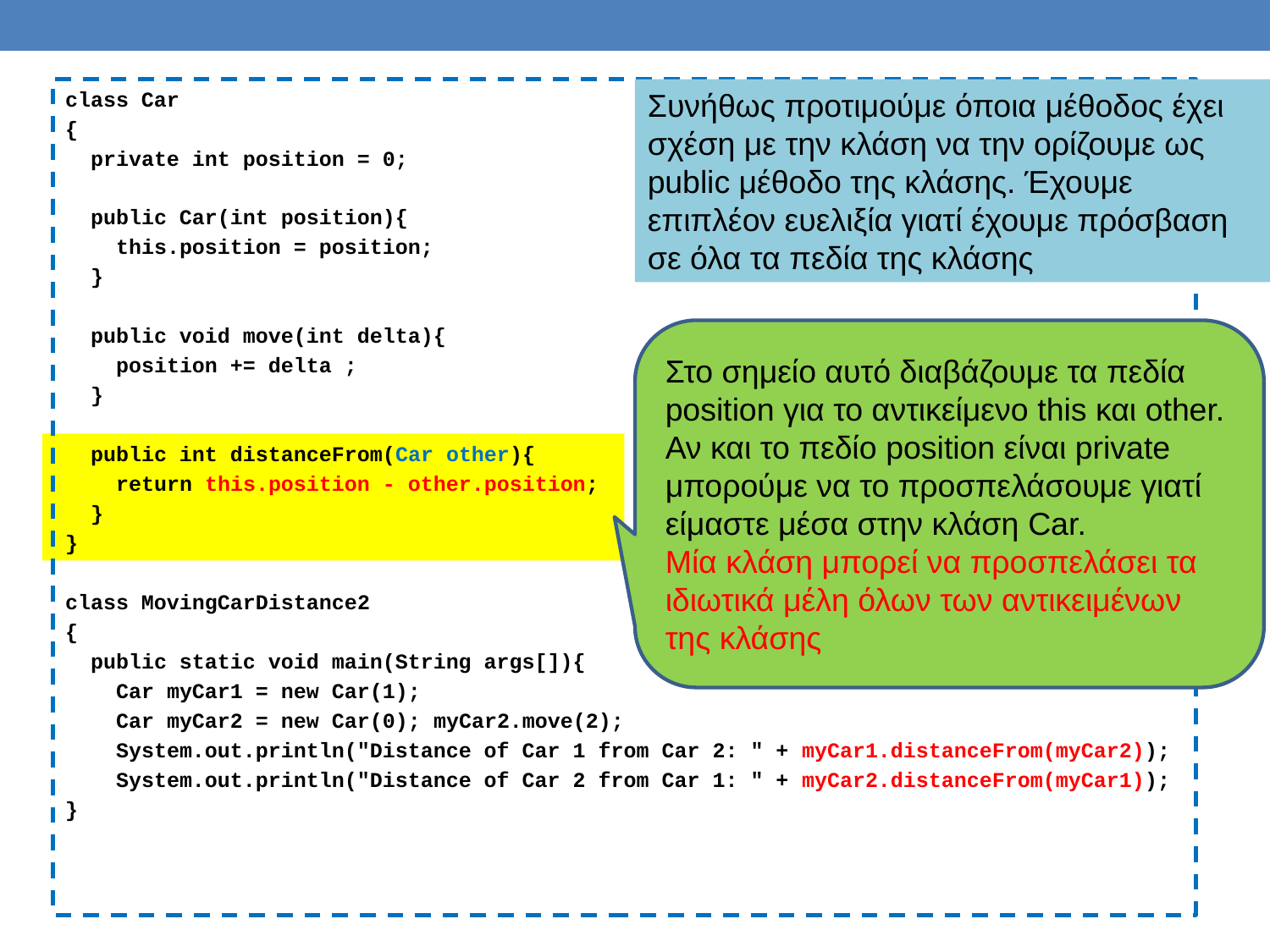

class Car
{
  private int position = 0;

  public Car(int position){
    this.position = position;
  }

  public void move(int delta){
    position += delta ;
  }

  public int distanceFrom(Car other){
    return this.position - other.position;
  }
}

class MovingCarDistance2
{
  public static void main(String args[]){
    Car myCar1 = new Car(1);
    Car myCar2 = new Car(0); myCar2.move(2);
    System.out.println("Distance of Car 1 from Car 2: " + myCar1.distanceFrom(myCar2));
    System.out.println("Distance of Car 2 from Car 1: " + myCar2.distanceFrom(myCar1));
}
Συνήθως προτιμούμε όποια μέθοδος έχει σχέση με την κλάση να την ορίζουμε ως public μέθοδο της κλάσης. Έχουμε επιπλέον ευελιξία γιατί έχουμε πρόσβαση σε όλα τα πεδία της κλάσης
Στο σημείο αυτό διαβάζουμε τα πεδία position για το αντικείμενο this και other.
Αν και το πεδίο position είναι private μπορούμε να το προσπελάσουμε γιατί είμαστε μέσα στην κλάση Car.
Μία κλάση μπορεί να προσπελάσει τα ιδιωτικά μέλη όλων των αντικειμένων της κλάσης